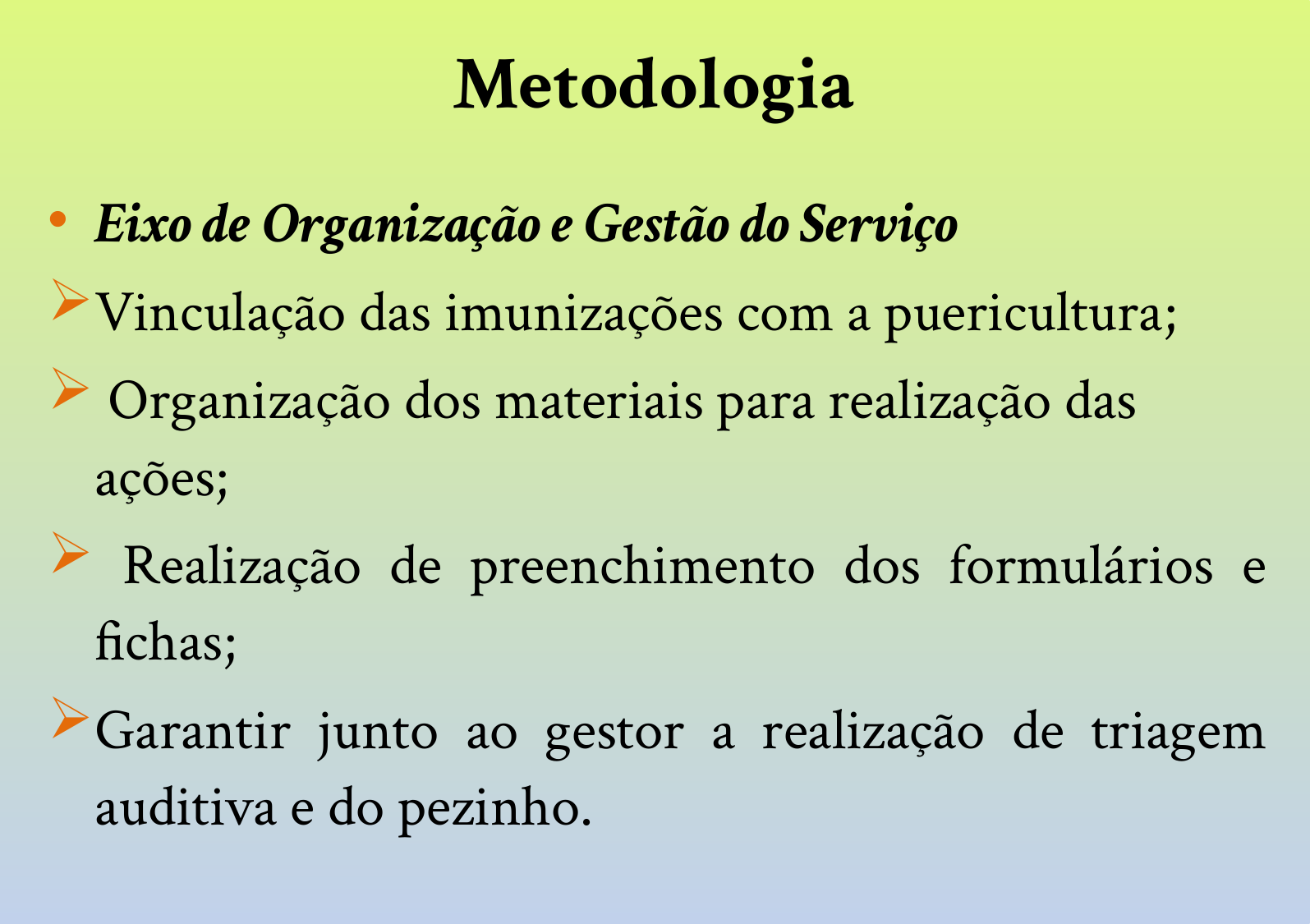

# Metodologia
Eixo de Organização e Gestão do Serviço
Vinculação das imunizações com a puericultura;
 Organização dos materiais para realização das ações;
 Realização de preenchimento dos formulários e fichas;
Garantir junto ao gestor a realização de triagem auditiva e do pezinho.